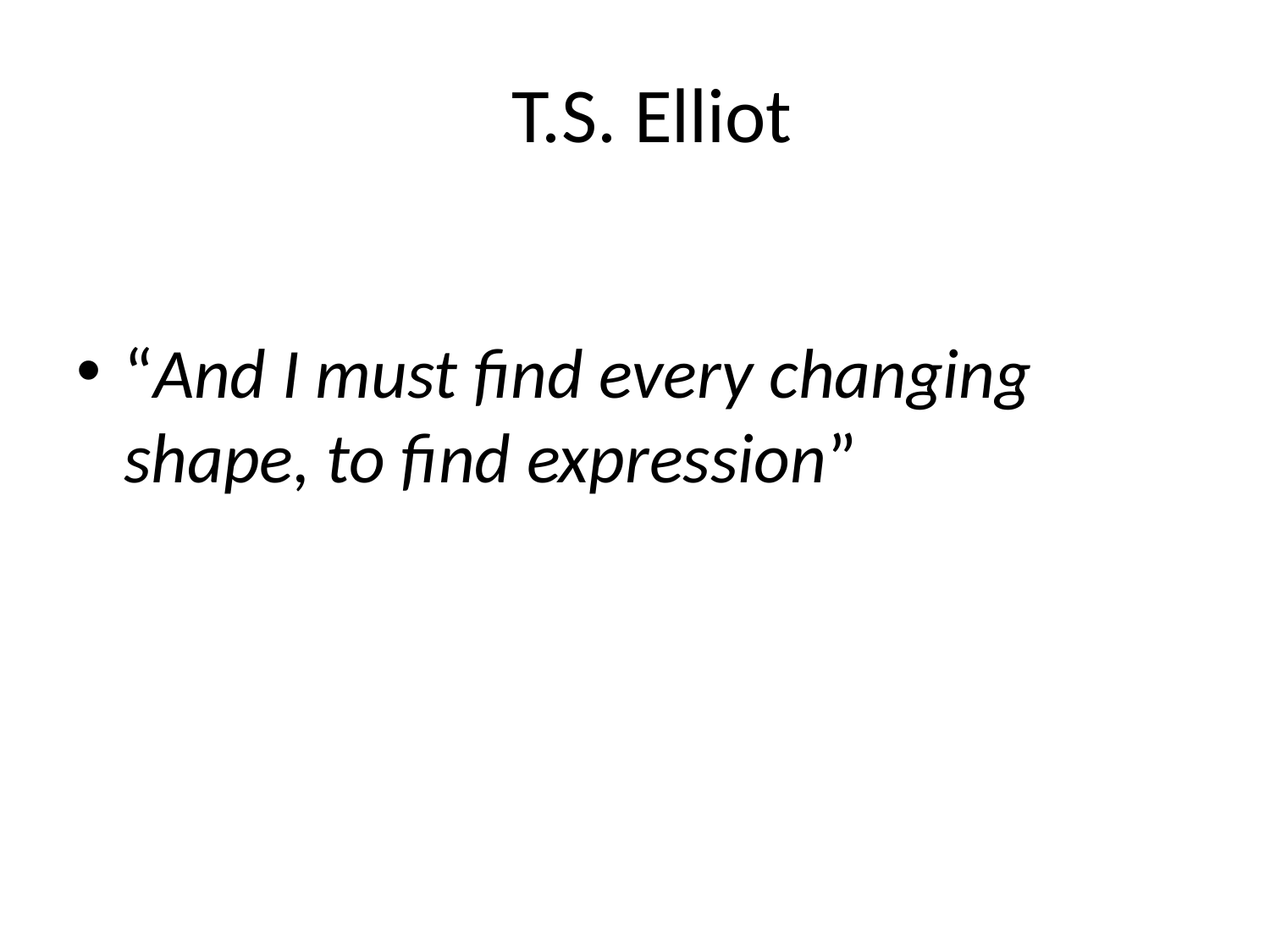

# T.S. Elliot

“And I must find every changing shape, to find expression”